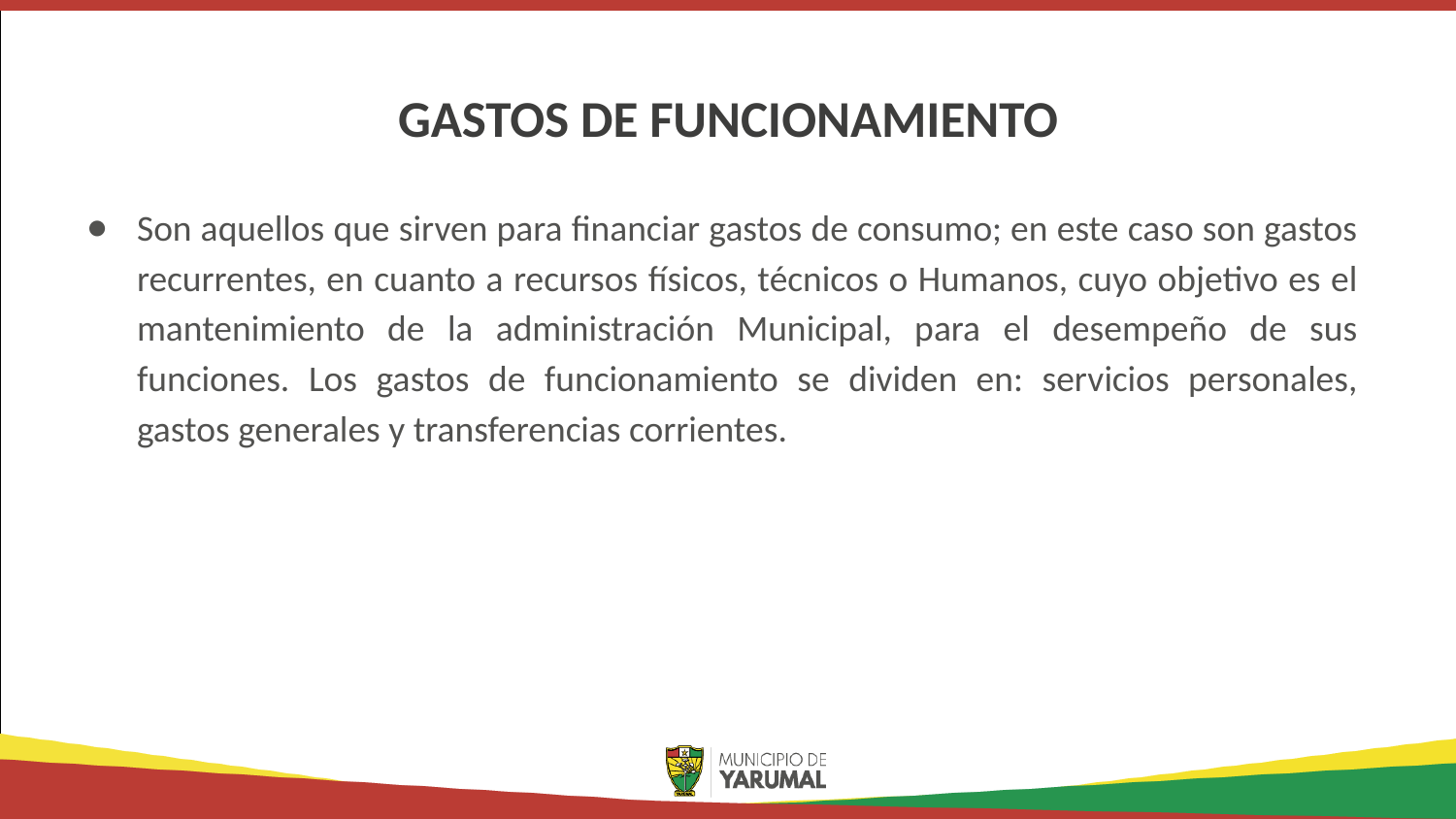

# GASTOS DE FUNCIONAMIENTO
Son aquellos que sirven para financiar gastos de consumo; en este caso son gastos recurrentes, en cuanto a recursos físicos, técnicos o Humanos, cuyo objetivo es el mantenimiento de la administración Municipal, para el desempeño de sus funciones. Los gastos de funcionamiento se dividen en: servicios personales, gastos generales y transferencias corrientes.